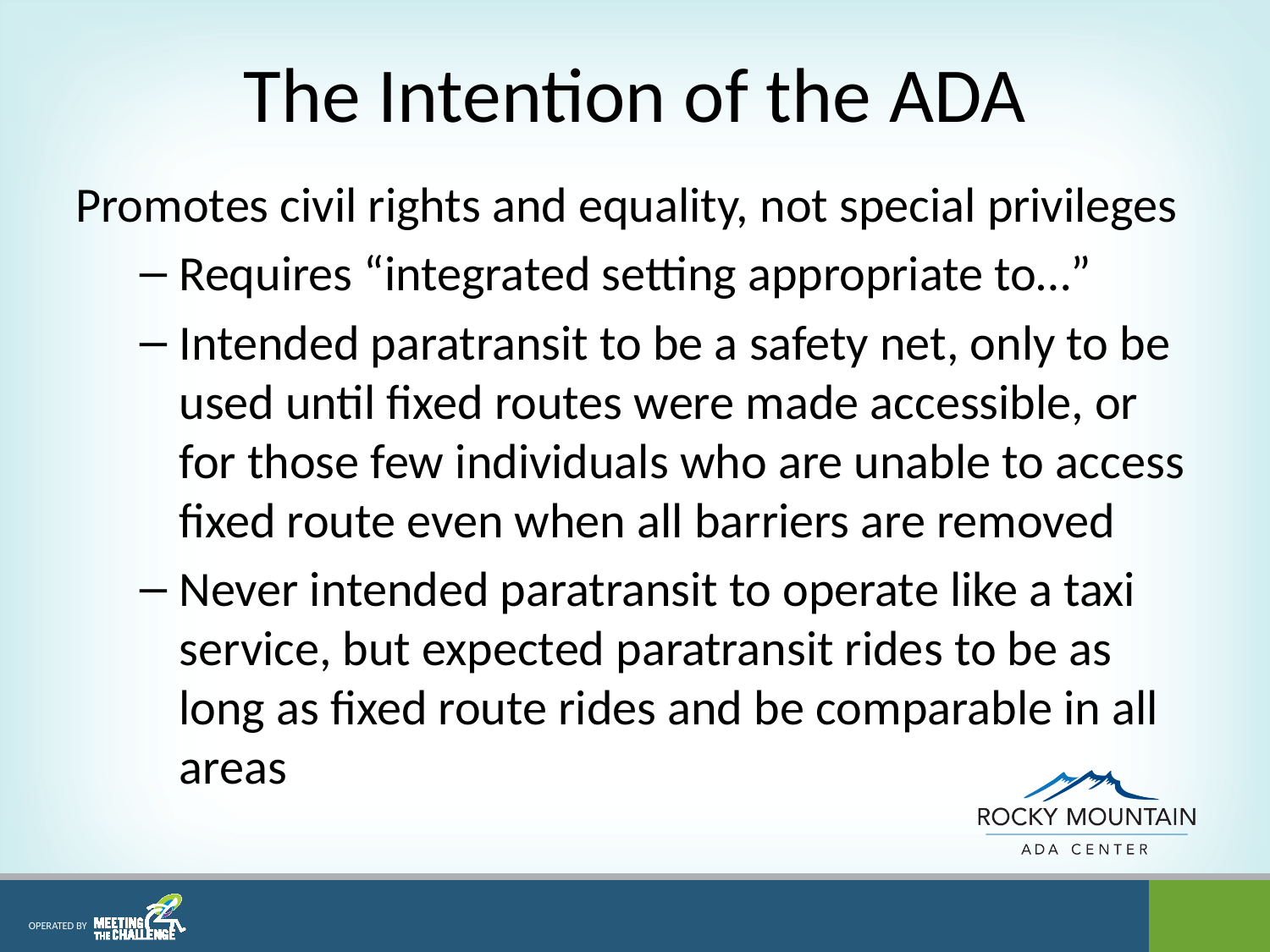

# The Intention of the ADA
Promotes civil rights and equality, not special privileges
Requires “integrated setting appropriate to…”
Intended paratransit to be a safety net, only to be used until fixed routes were made accessible, or for those few individuals who are unable to access fixed route even when all barriers are removed
Never intended paratransit to operate like a taxi service, but expected paratransit rides to be as long as fixed route rides and be comparable in all areas